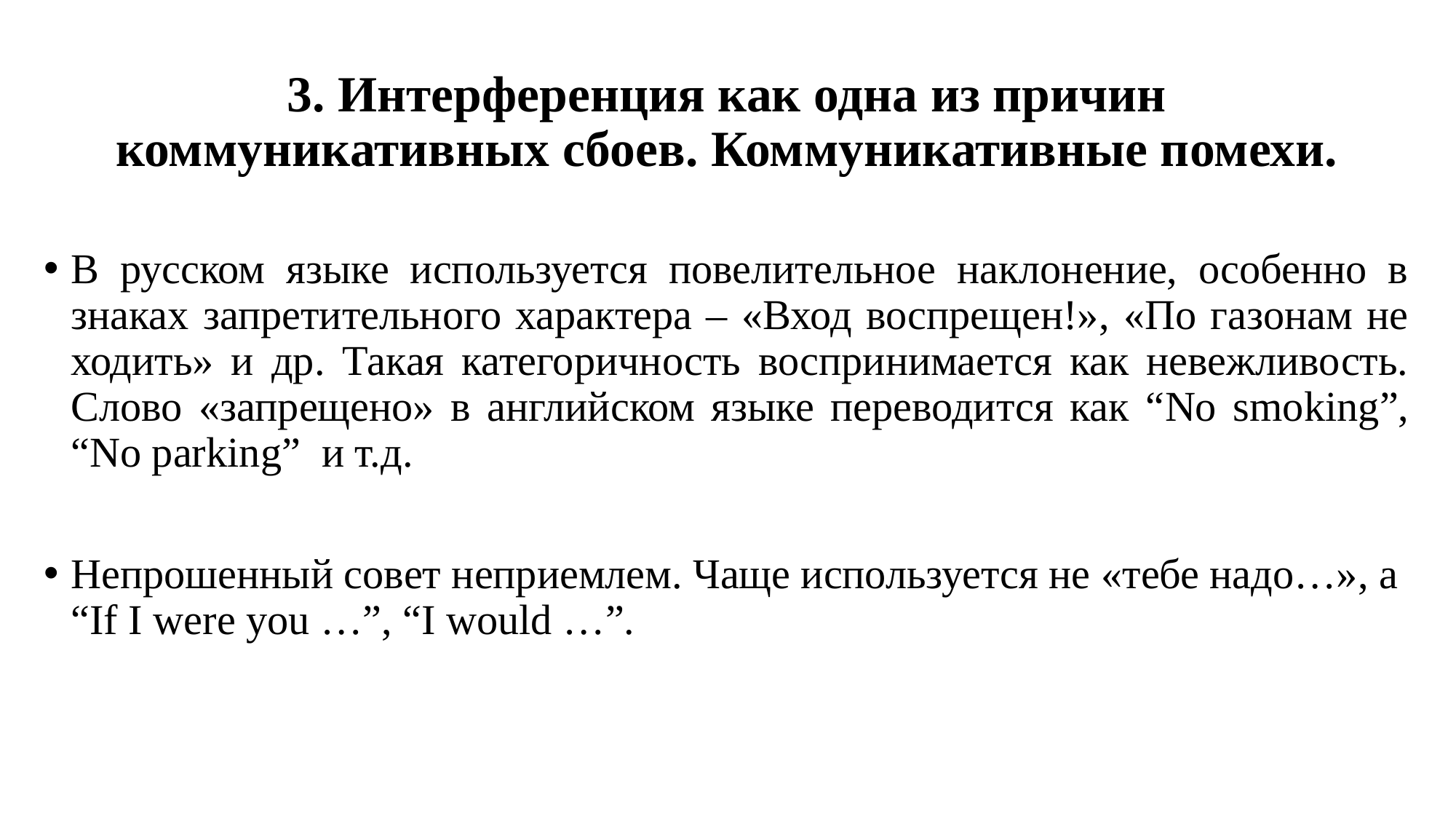

# 3. Интерференция как одна из причин коммуникативных сбоев. Коммуникативные помехи.
В русском языке используется повелительное наклонение, особенно в знаках запретительного характера – «Вход воспрещен!», «По газонам не ходить» и др. Такая категоричность воспринимается как невежливость. Слово «запрещено» в английском языке переводится как “No smoking”, “No parking”  и т.д.

Непрошенный совет неприемлем. Чаще используется не «тебе надо…», а “If I were you …”, “I would …”.